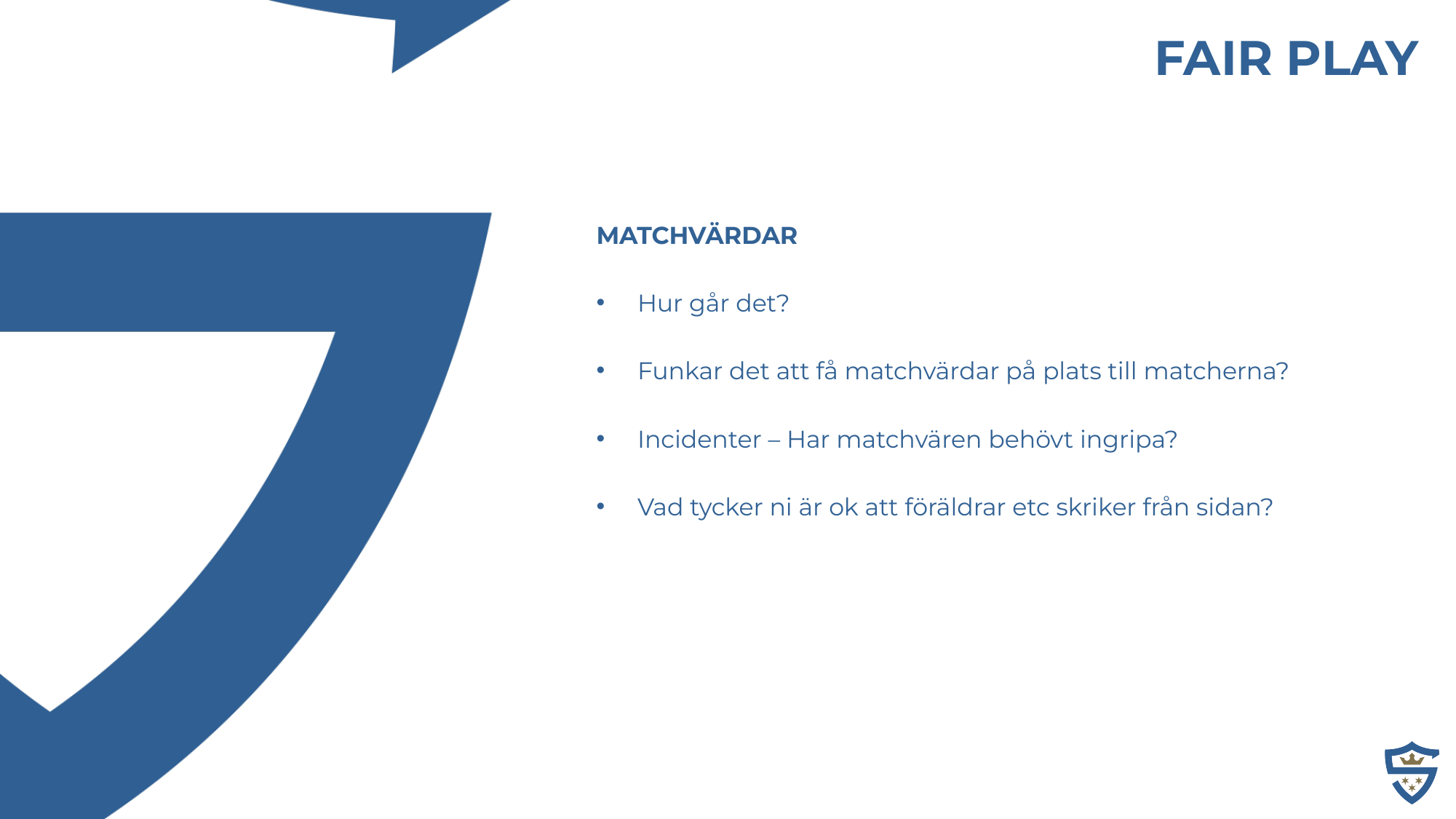

FAIR PLAY
MATCHVÄRDAR
Hur går det?
Funkar det att få matchvärdar på plats till matcherna?
Incidenter – Har matchvären behövt ingripa?
Vad tycker ni är ok att föräldrar etc skriker från sidan?